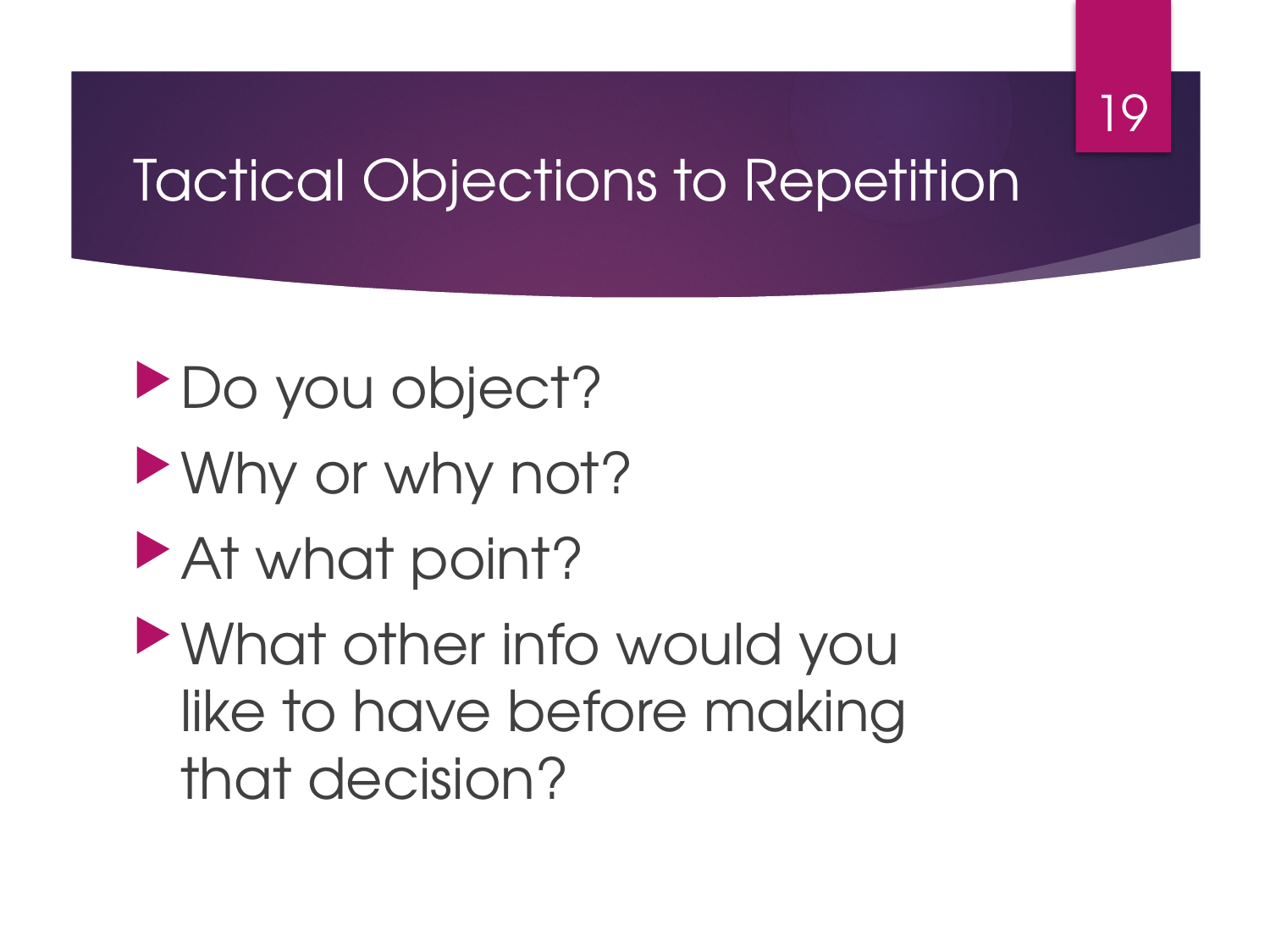

19
# Tactical Objections to Repetition
Do you object?
Why or why not?
At what point?
What other info would you like to have before making that decision?